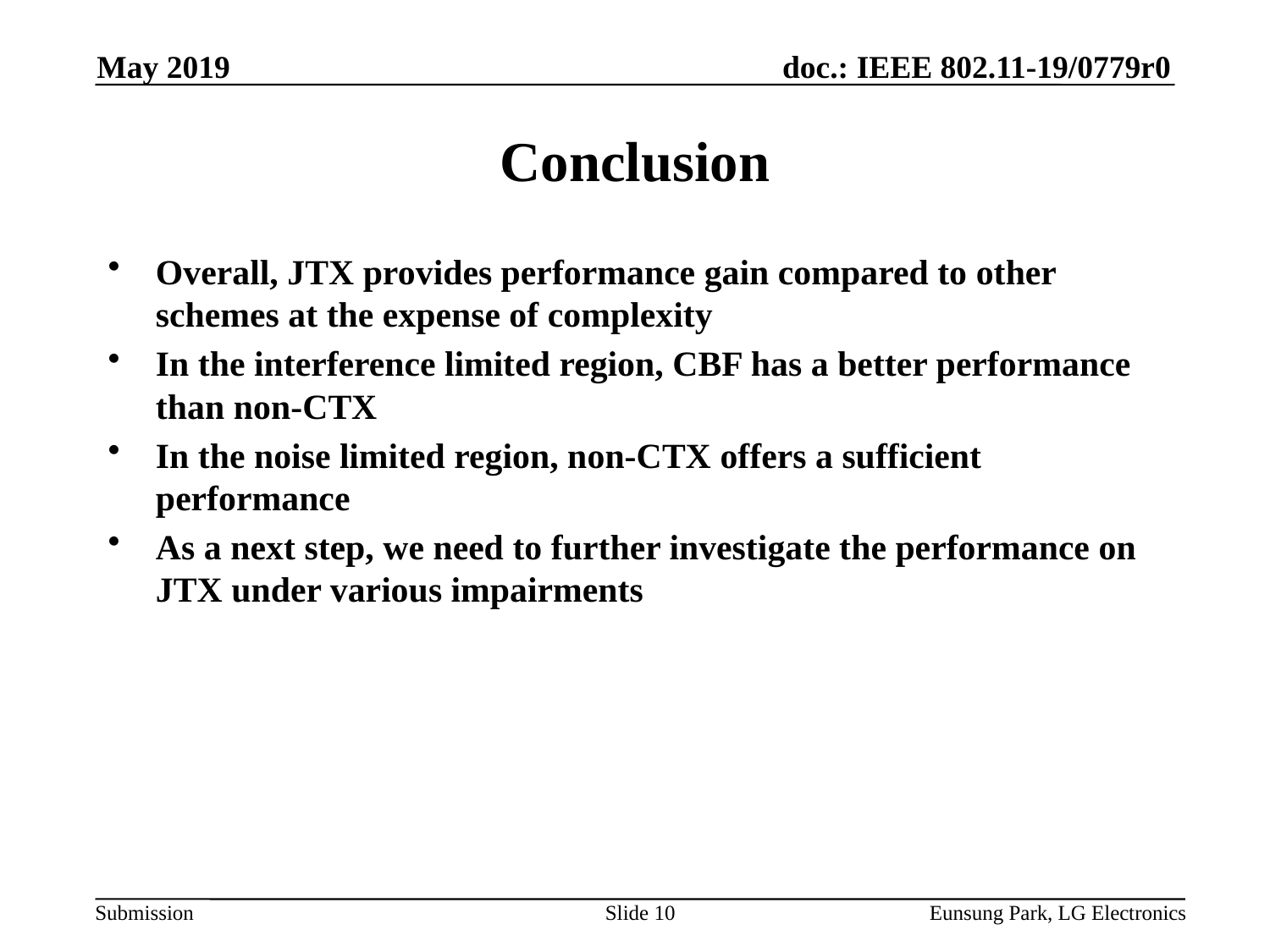

May 2019
# Conclusion
Overall, JTX provides performance gain compared to other schemes at the expense of complexity
In the interference limited region, CBF has a better performance than non-CTX
In the noise limited region, non-CTX offers a sufficient performance
As a next step, we need to further investigate the performance on JTX under various impairments
Slide 10
Eunsung Park, LG Electronics